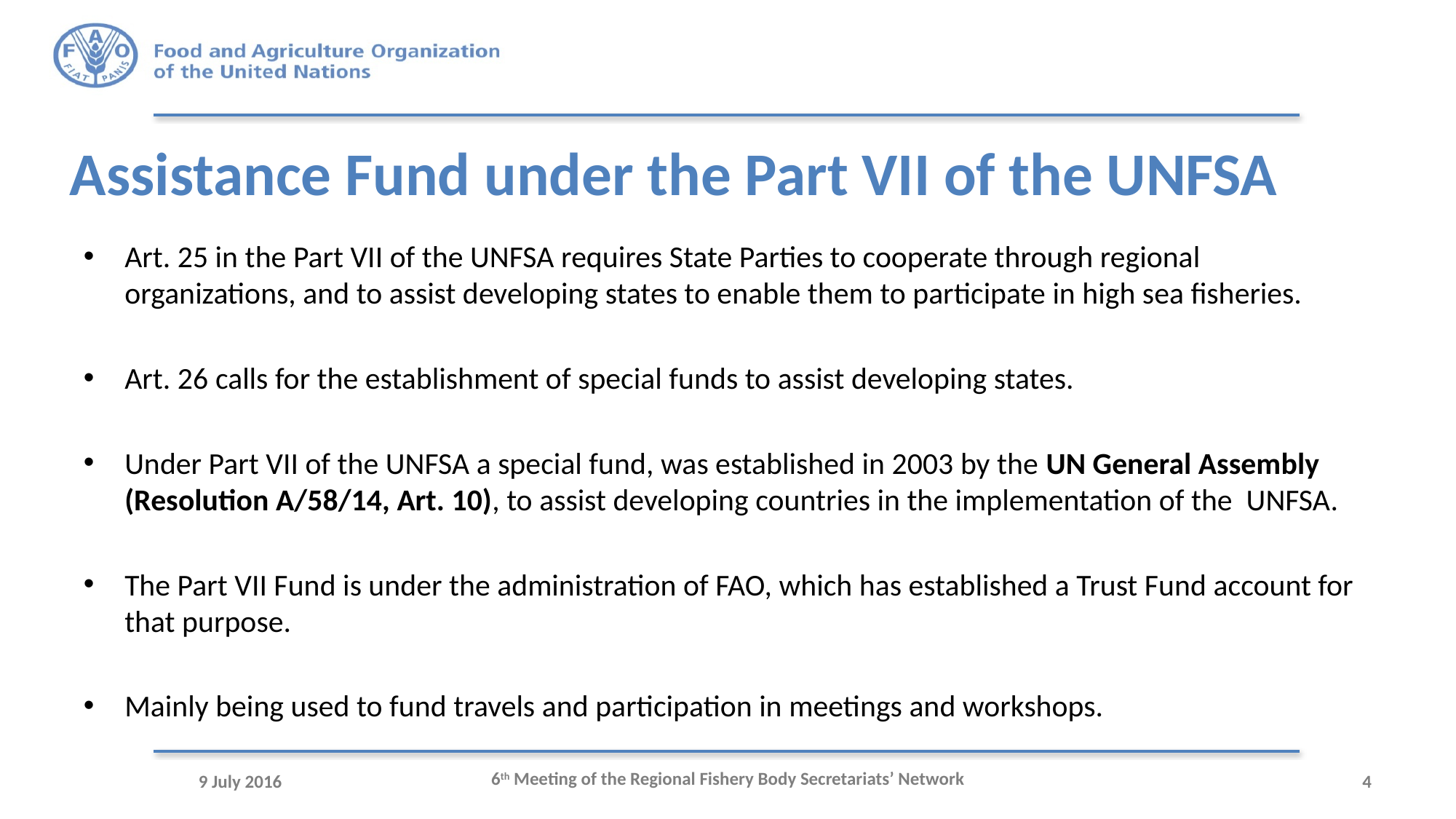

# Assistance Fund under the Part VII of the UNFSA
Art. 25 in the Part VII of the UNFSA requires State Parties to cooperate through regional organizations, and to assist developing states to enable them to participate in high sea fisheries.

Art. 26 calls for the establishment of special funds to assist developing states.

Under Part VII of the UNFSA a special fund, was established in 2003 by the UN General Assembly (Resolution A/58/14, Art. 10), to assist developing countries in the implementation of the  UNFSA.

The Part VII Fund is under the administration of FAO, which has established a Trust Fund account for that purpose.

Mainly being used to fund travels and participation in meetings and workshops.

9 July 2016
6th Meeting of the Regional Fishery Body Secretariats’ Network

4